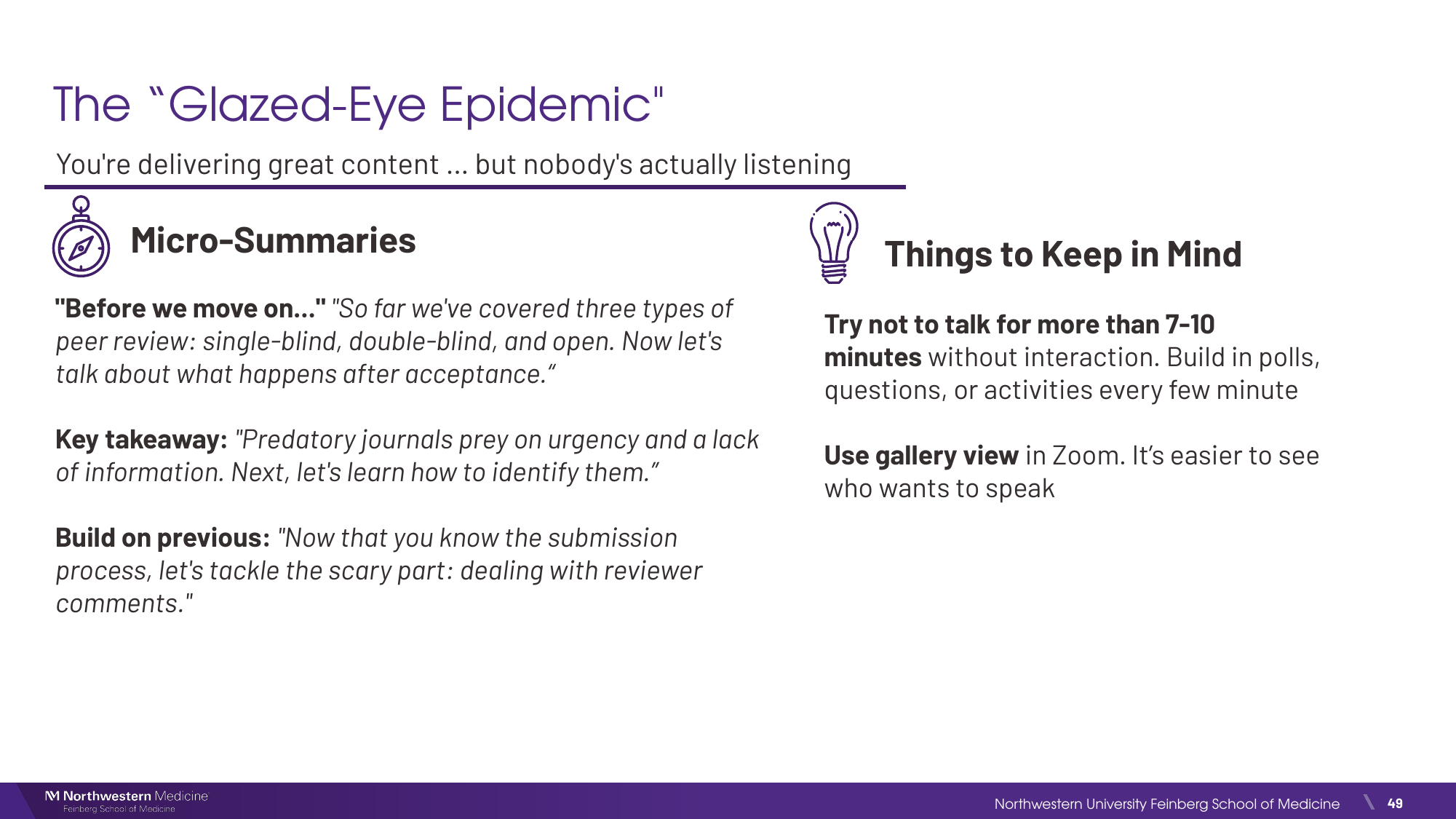

# The “Glazed-Eye Epidemic"
You're delivering great content … but nobody's actually listening

Micro-Summaries
Things to Keep in Mind
"Before we move on..." "So far we've covered three types of peer review: single-blind, double-blind, and open. Now let's talk about what happens after acceptance.“

Key takeaway: "Predatory journals prey on urgency and a lack of information. Next, let's learn how to identify them.”

Build on previous: "Now that you know the submission process, let's tackle the scary part: dealing with reviewer comments."
Try not to talk for more than 7-10 minutes without interaction. Build in polls, questions, or activities every few minute

Use gallery view in Zoom. It’s easier to see who wants to speak
49